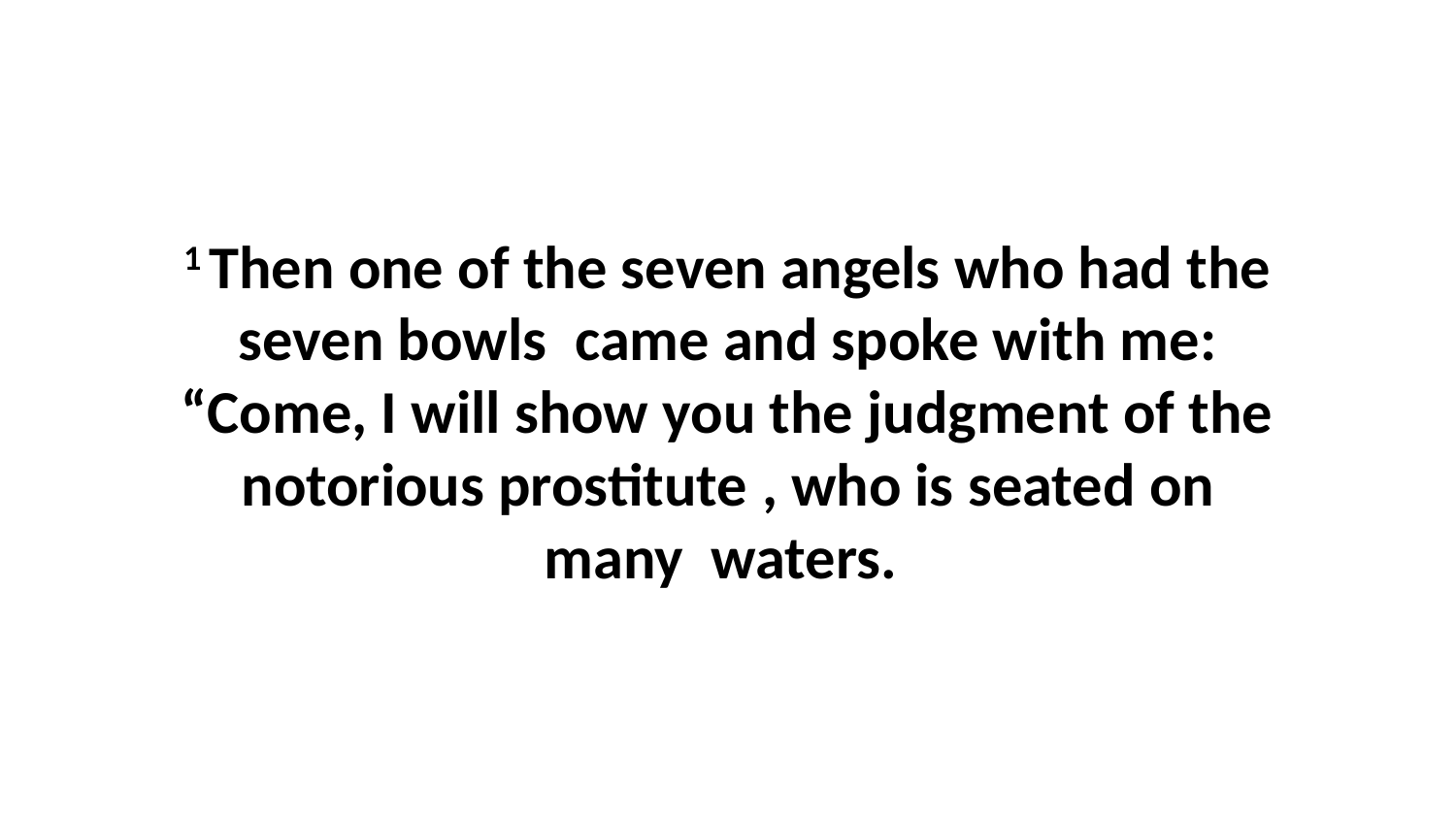

1 Then one of the seven angels who had the seven bowls  came and spoke with me: “Come, I will show you the judgment of the notorious prostitute , who is seated on many  waters.